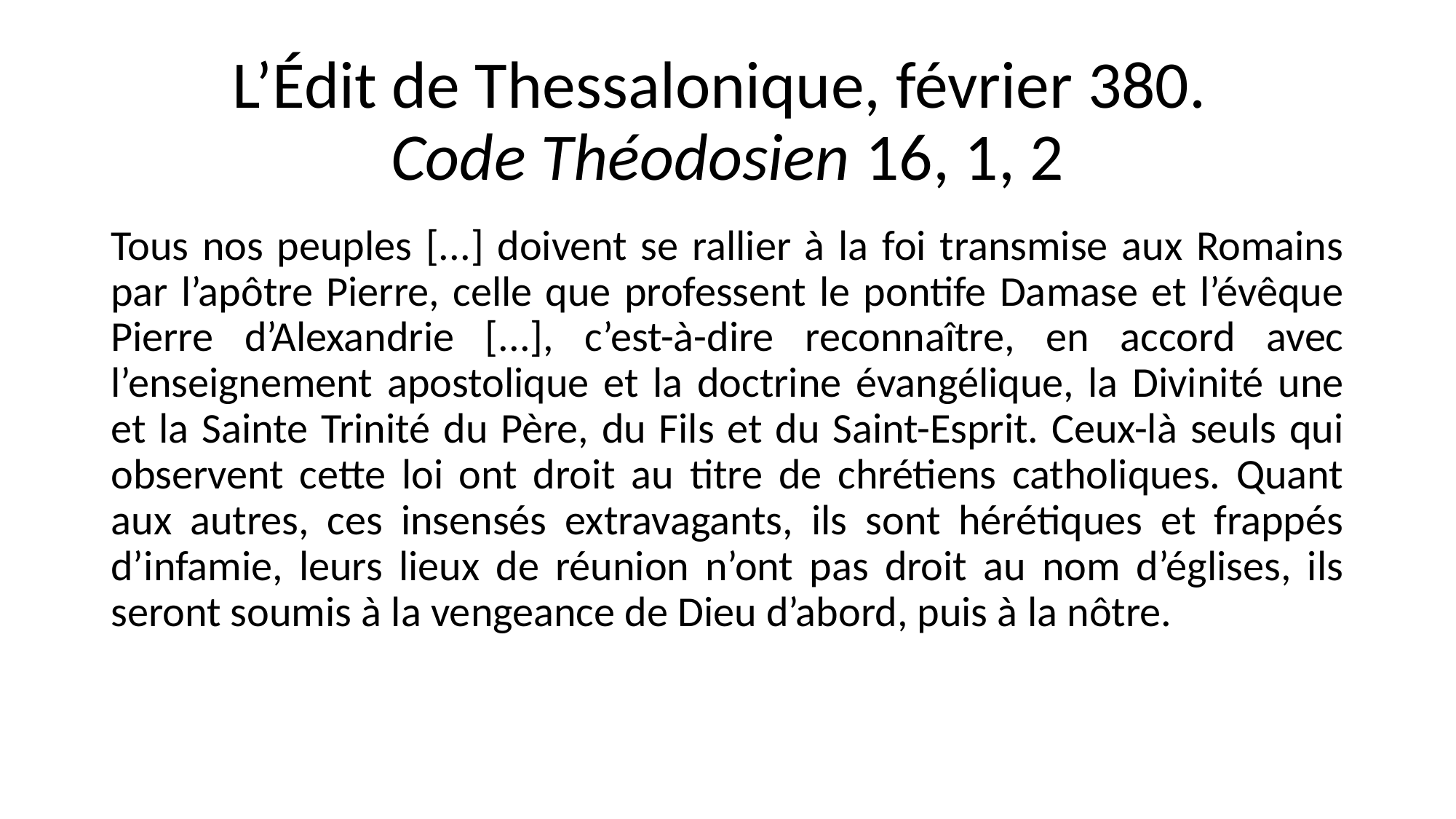

# L’Édit de Thessalonique, février 380. Code Théodosien 16, 1, 2
Tous nos peuples [...] doivent se rallier à la foi transmise aux Romains par l’apôtre Pierre, celle que professent le pontife Damase et l’évêque Pierre d’Alexandrie [...], c’est-à-dire reconnaître, en accord avec l’enseignement apostolique et la doctrine évangélique, la Divinité une et la Sainte Trinité du Père, du Fils et du Saint-Esprit. Ceux-là seuls qui observent cette loi ont droit au titre de chrétiens catholiques. Quant aux autres, ces insensés extravagants, ils sont hérétiques et frappés d’infamie, leurs lieux de réunion n’ont pas droit au nom d’églises, ils seront soumis à la vengeance de Dieu d’abord, puis à la nôtre.